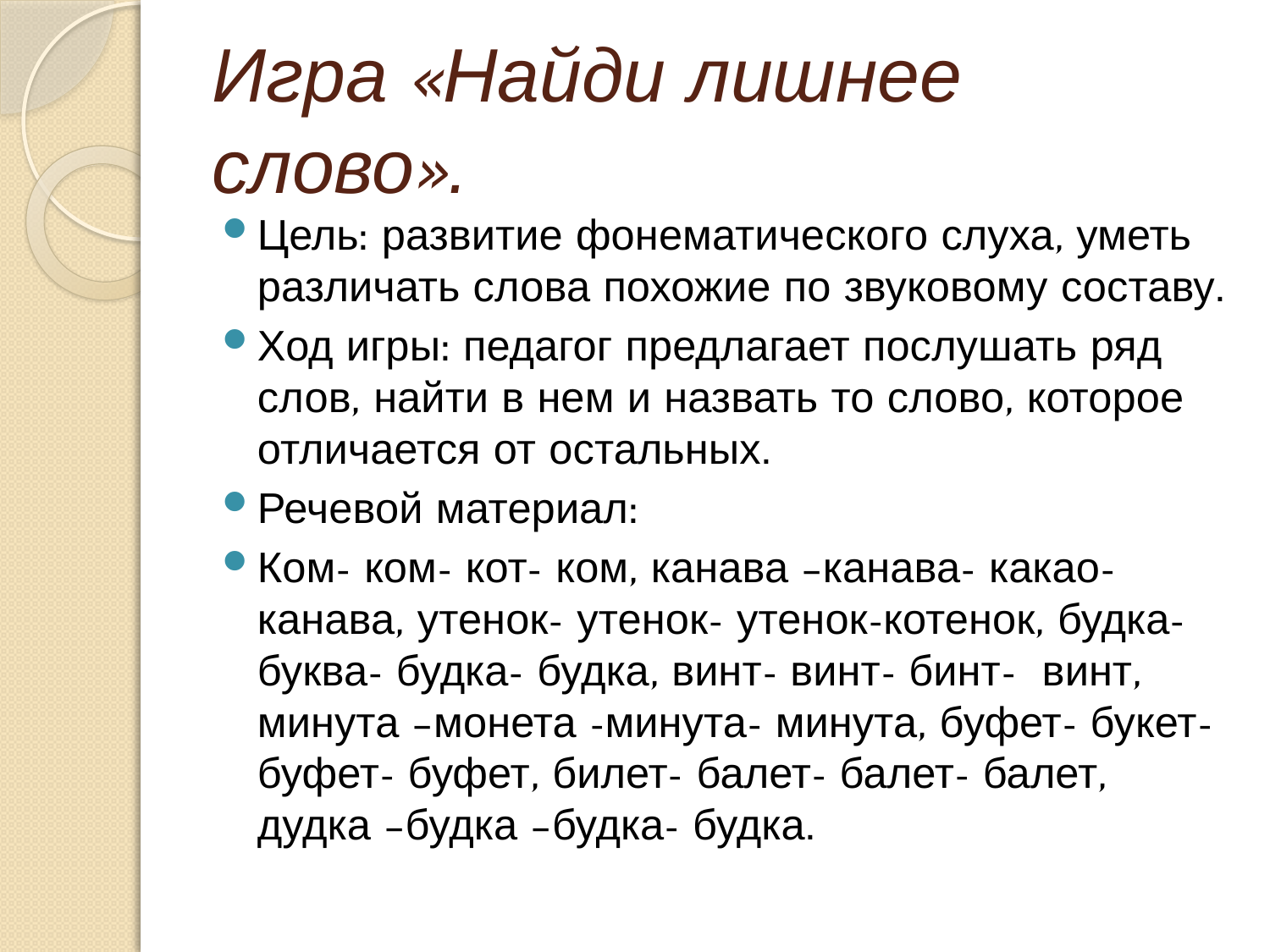

# Игра «Найди лишнее слово».
Цель: развитие фонематического слуха, уметь различать слова похожие по звуковому составу.
Ход игры: педагог предлагает послушать ряд слов, найти в нем и назвать то слово, которое отличается от остальных.
Речевой материал:
Ком- ком- кот- ком, канава –канава- какао- канава, утенок- утенок- утенок-котенок, будка- буква- будка- будка, винт- винт- бинт-  винт, минута –монета -минута- минута, буфет- букет- буфет- буфет, билет- балет- балет- балет, дудка –будка –будка- будка.